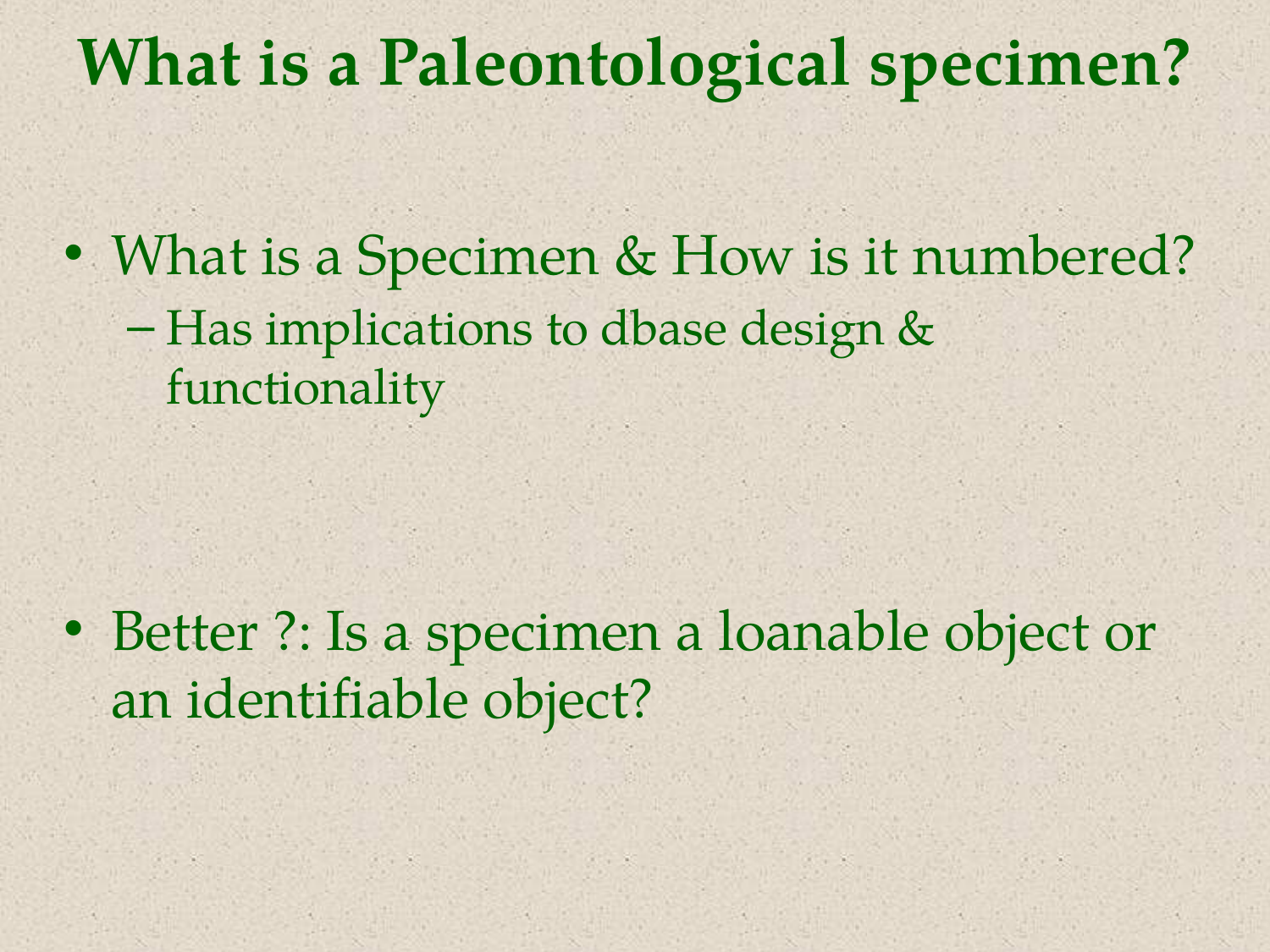

# What is a Paleontological specimen?
What is a Specimen & How is it numbered?
Has implications to dbase design & functionality

Better ?: Is a specimen a loanable object or an identifiable object?